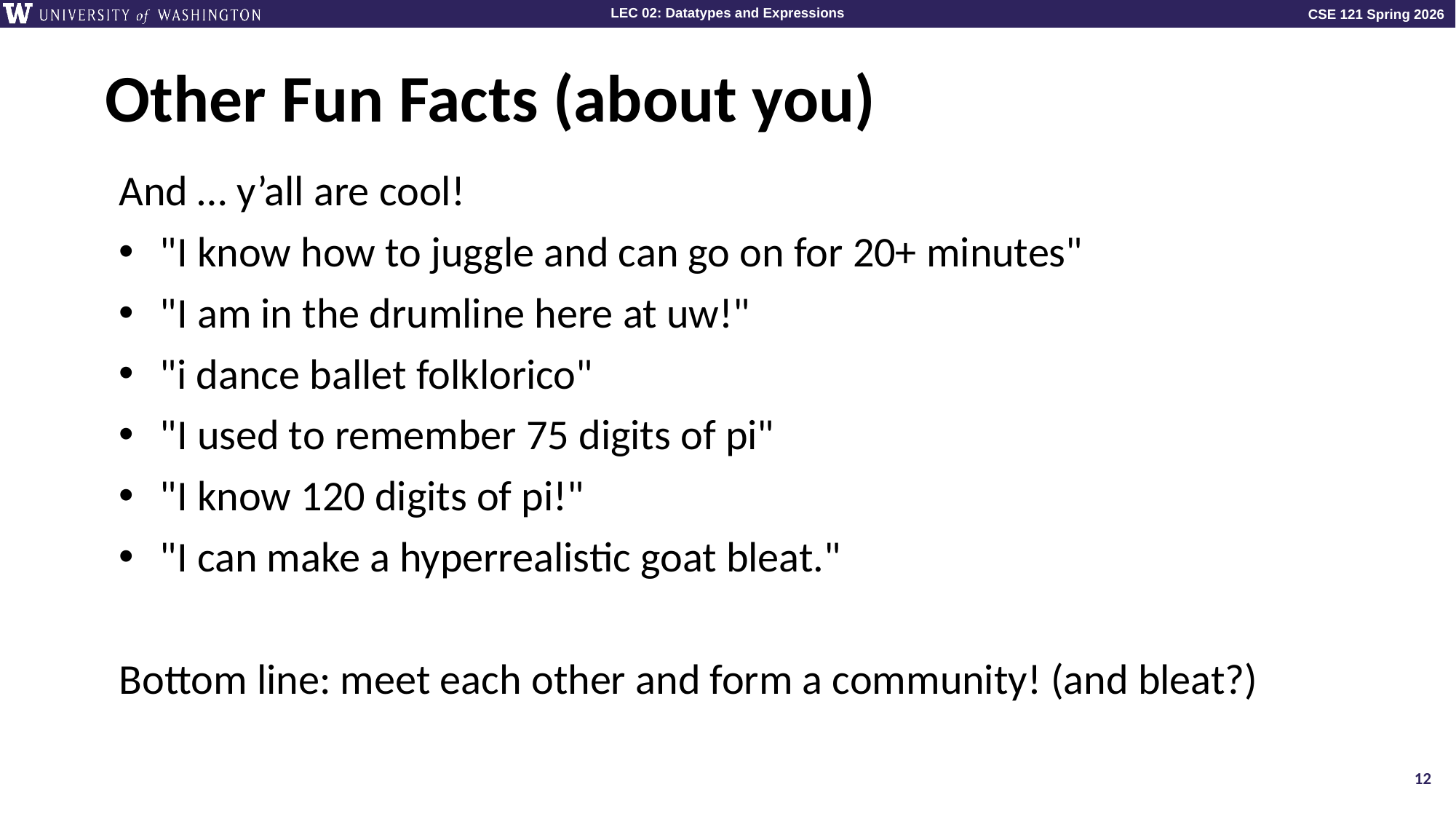

# Other Fun Facts (about you)
And … y’all are cool!
"I know how to juggle and can go on for 20+ minutes"
"I am in the drumline here at uw!"
"i dance ballet folklorico"
"I used to remember 75 digits of pi"
"I know 120 digits of pi!"
"I can make a hyperrealistic goat bleat."

Bottom line: meet each other and form a community! (and bleat?)

12